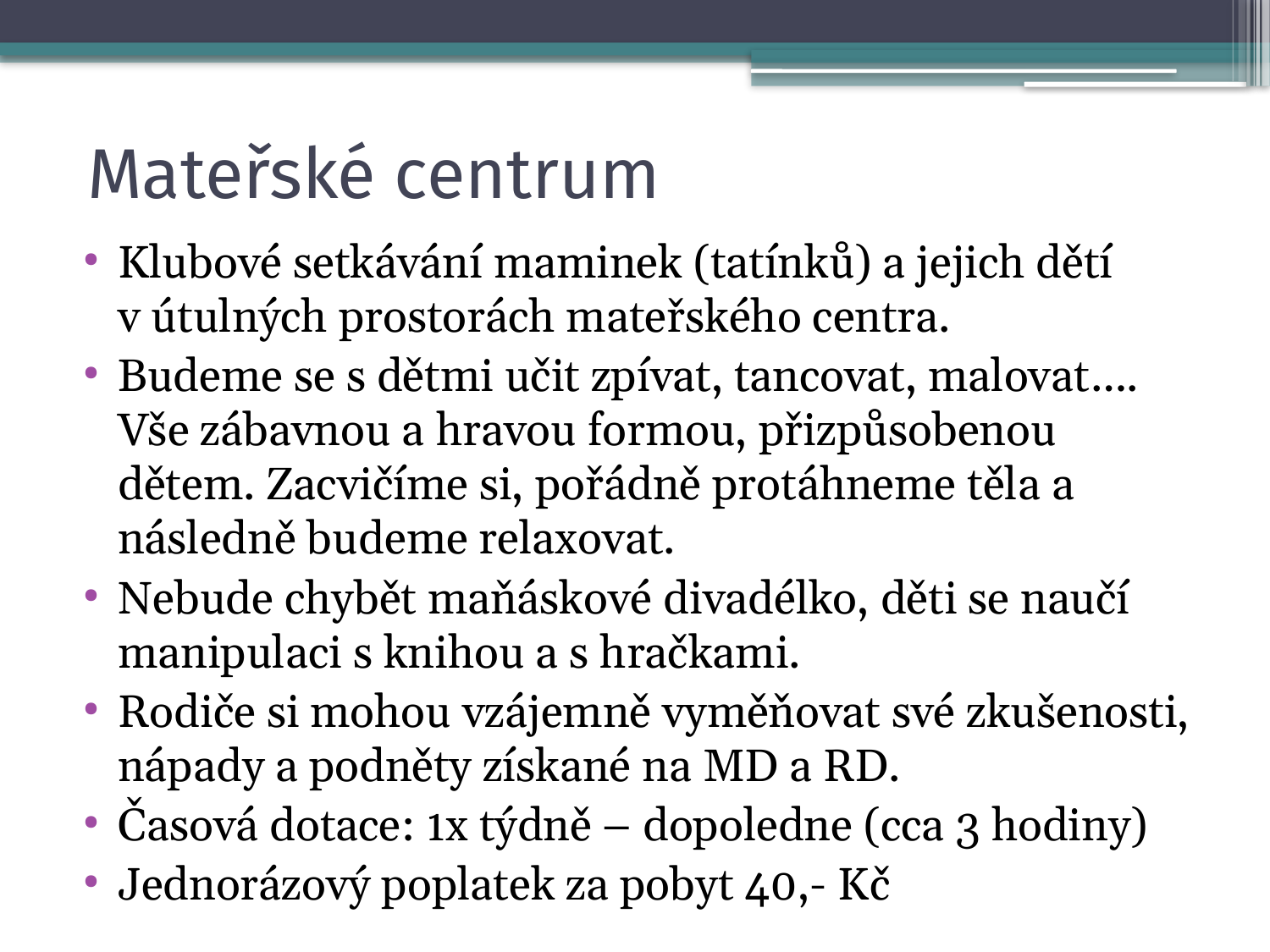

# Mateřské centrum
Klubové setkávání maminek (tatínků) a jejich dětí v útulných prostorách mateřského centra.
Budeme se s dětmi učit zpívat, tancovat, malovat…. Vše zábavnou a hravou formou, přizpůsobenou dětem. Zacvičíme si, pořádně protáhneme těla a následně budeme relaxovat.
Nebude chybět maňáskové divadélko, děti se naučí manipulaci s knihou a s hračkami.
Rodiče si mohou vzájemně vyměňovat své zkušenosti, nápady a podněty získané na MD a RD.
Časová dotace: 1x týdně – dopoledne (cca 3 hodiny)
Jednorázový poplatek za pobyt 40,- Kč